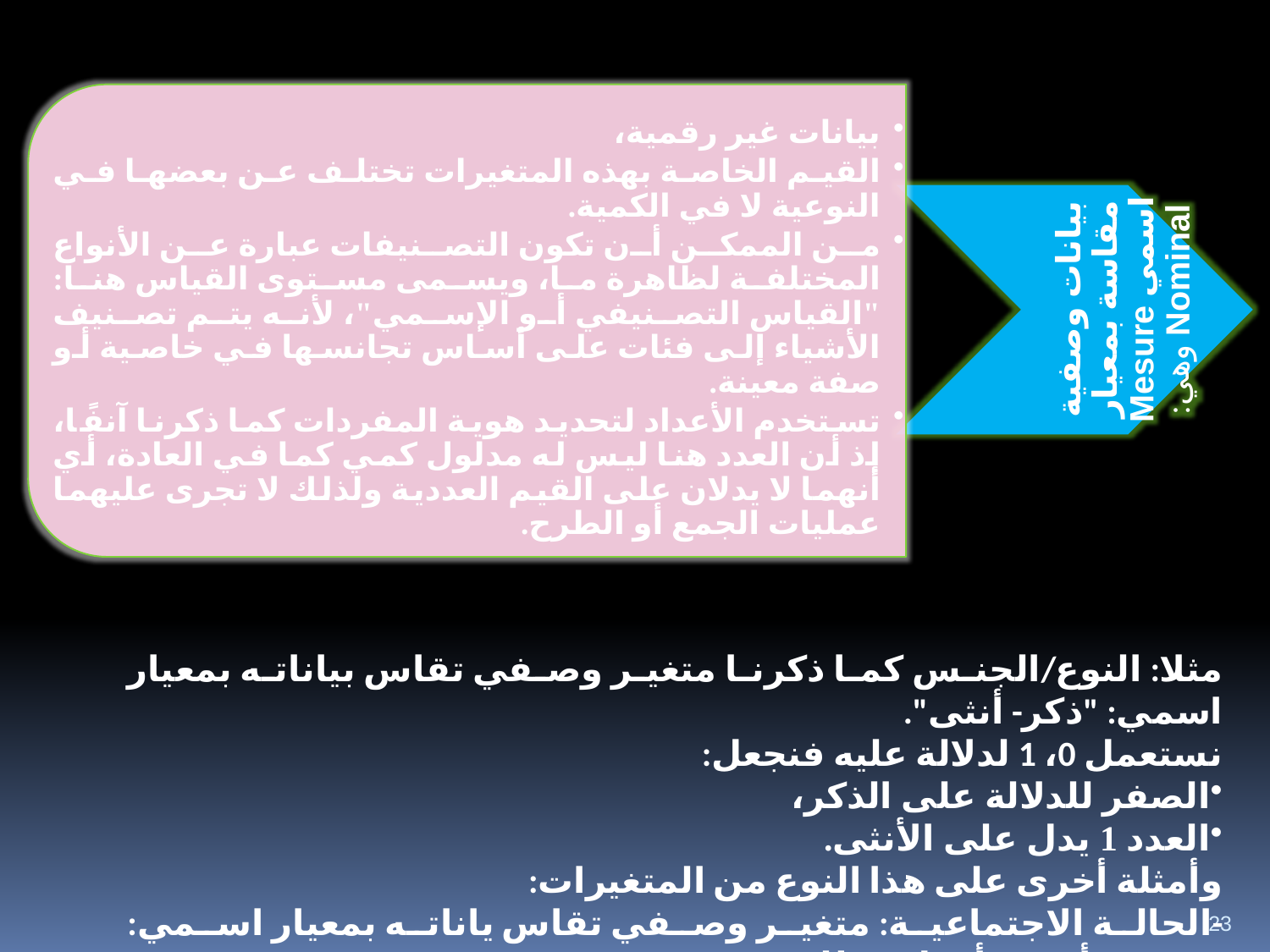

بيانات وصفية مقاسة بمعيار اسمي Mesure Nominal وهي:
بيانات غير رقمية،
القيم الخاصة بهذه المتغيرات تختلف عن بعضها في النوعية لا في الكمية.
من الممكن أن تكون التصنيفات عبارة عن الأنواع المختلفة لظاهرة ما، ويسمى مستوى القياس هنا: "القياس التصنيفي أو الإسمي"، لأنه يتم تصنيف الأشياء إلى فئات على أساس تجانسها في خاصية أو صفة معينة.
تستخدم الأعداد لتحديد هوية المفردات كما ذكرنا آنفًا، إذ أن العدد هنا ليس له مدلول كمي كما في العادة، أي أنهما لا يدلان على القيم العددية ولذلك لا تجرى عليهما عمليات الجمع أو الطرح.
مثلا: النوع/الجنس كما ذكرنا متغير وصفي تقاس بياناته بمعيار اسمي: "ذكر- أنثى".
نستعمل 0، 1 لدلالة عليه فنجعل:
الصفر للدلالة على الذكر،
العدد 1 يدل على الأنثى.
وأمثلة أخرى على هذا النوع من المتغيرات:
-الحالة الاجتماعية: متغير وصفي تقاس ياناته بمعيار اسمي: "متزوج-أعزب-أرمل-مطلق".
-منطقة السكن، التخصص...الخ.
23